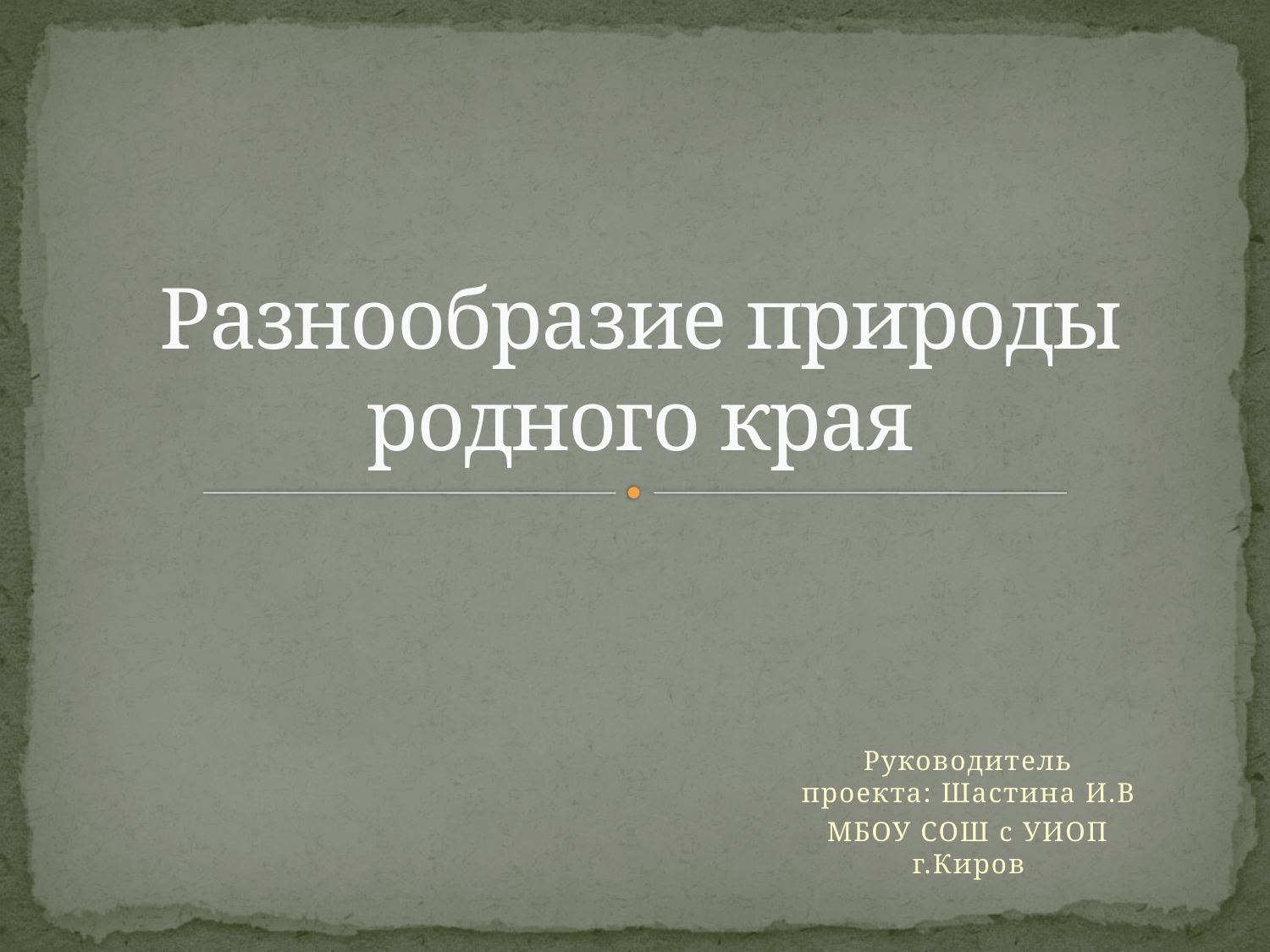

# Разнообразие природы родного края

Руководитель проекта: Шастина И.В
МБОУ СОШ с УИОП г.Киров